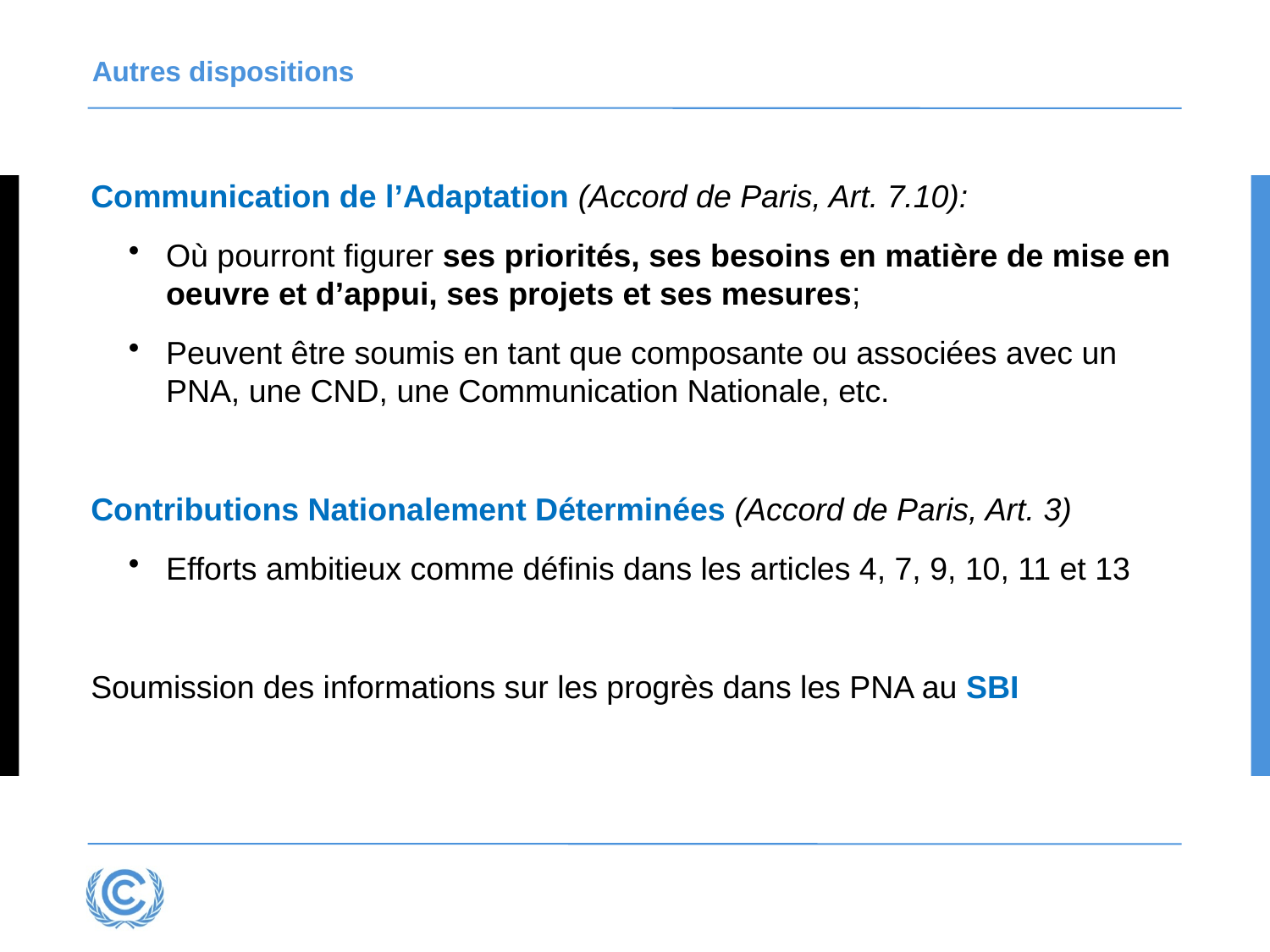

# Autres dispositions
Communication de l’Adaptation (Accord de Paris, Art. 7.10):
Où pourront figurer ses priorités, ses besoins en matière de mise en oeuvre et d’appui, ses projets et ses mesures;
Peuvent être soumis en tant que composante ou associées avec un PNA, une CND, une Communication Nationale, etc.

Contributions Nationalement Déterminées (Accord de Paris, Art. 3)
Efforts ambitieux comme définis dans les articles 4, 7, 9, 10, 11 et 13

Soumission des informations sur les progrès dans les PNA au SBI